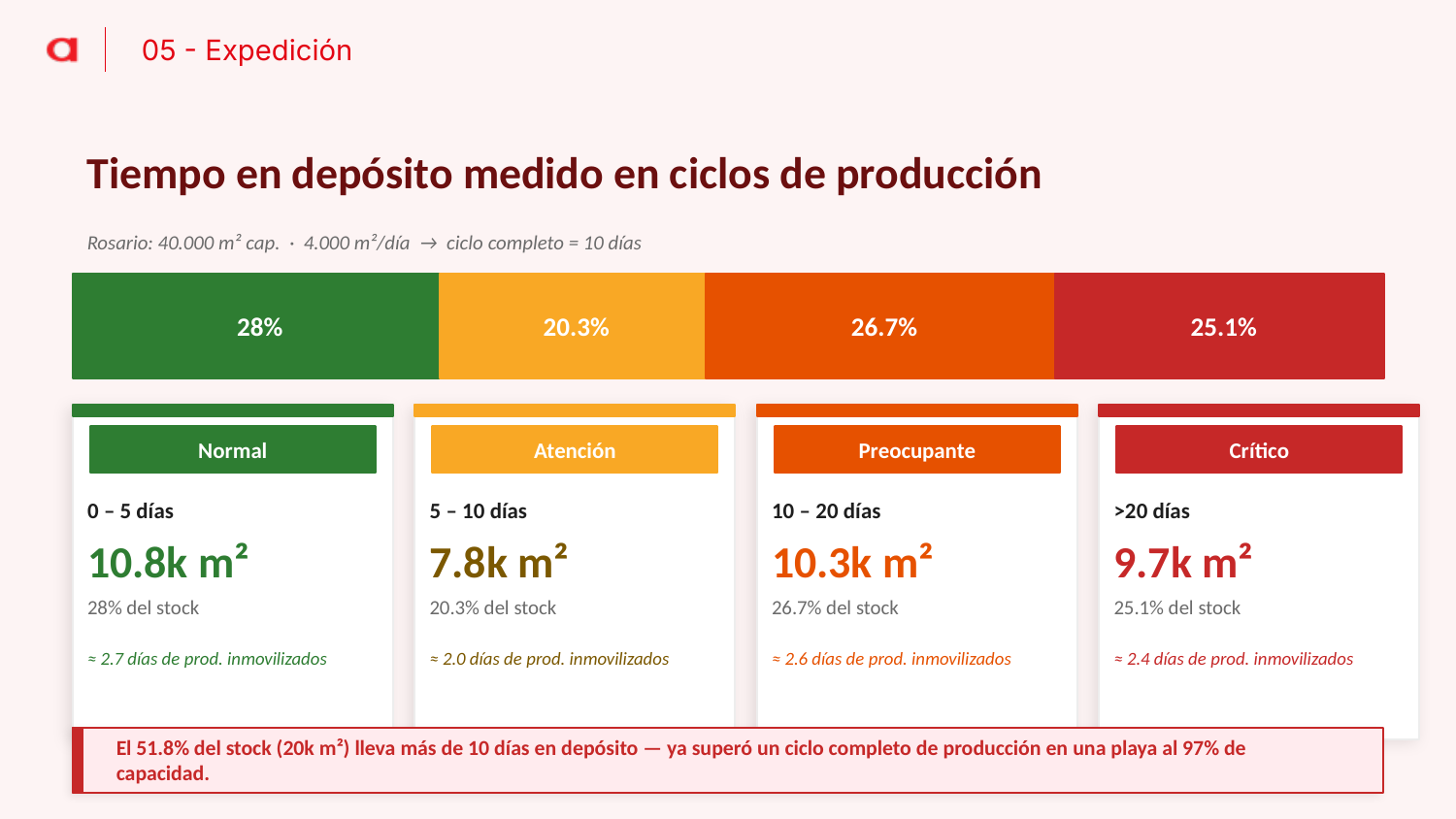

05 - Expedición
Tiempo en depósito medido en ciclos de producción
Rosario: 40.000 m² cap.  ·  4.000 m²/día  →  ciclo completo = 10 días

28%

20.3%

26.7%

25.1%

Normal
Atención
Preocupante
Crítico
0 – 5 días
5 – 10 días
10 – 20 días
>20 días
10.8k m²
7.8k m²
10.3k m²
9.7k m²
28% del stock
20.3% del stock
26.7% del stock
25.1% del stock
≈ 2.7 días de prod. inmovilizados
≈ 2.0 días de prod. inmovilizados
≈ 2.6 días de prod. inmovilizados
≈ 2.4 días de prod. inmovilizados

El 51.8% del stock (20k m²) lleva más de 10 días en depósito — ya superó un ciclo completo de producción en una playa al 97% de capacidad.
Arneg Argentina · Logística 2026